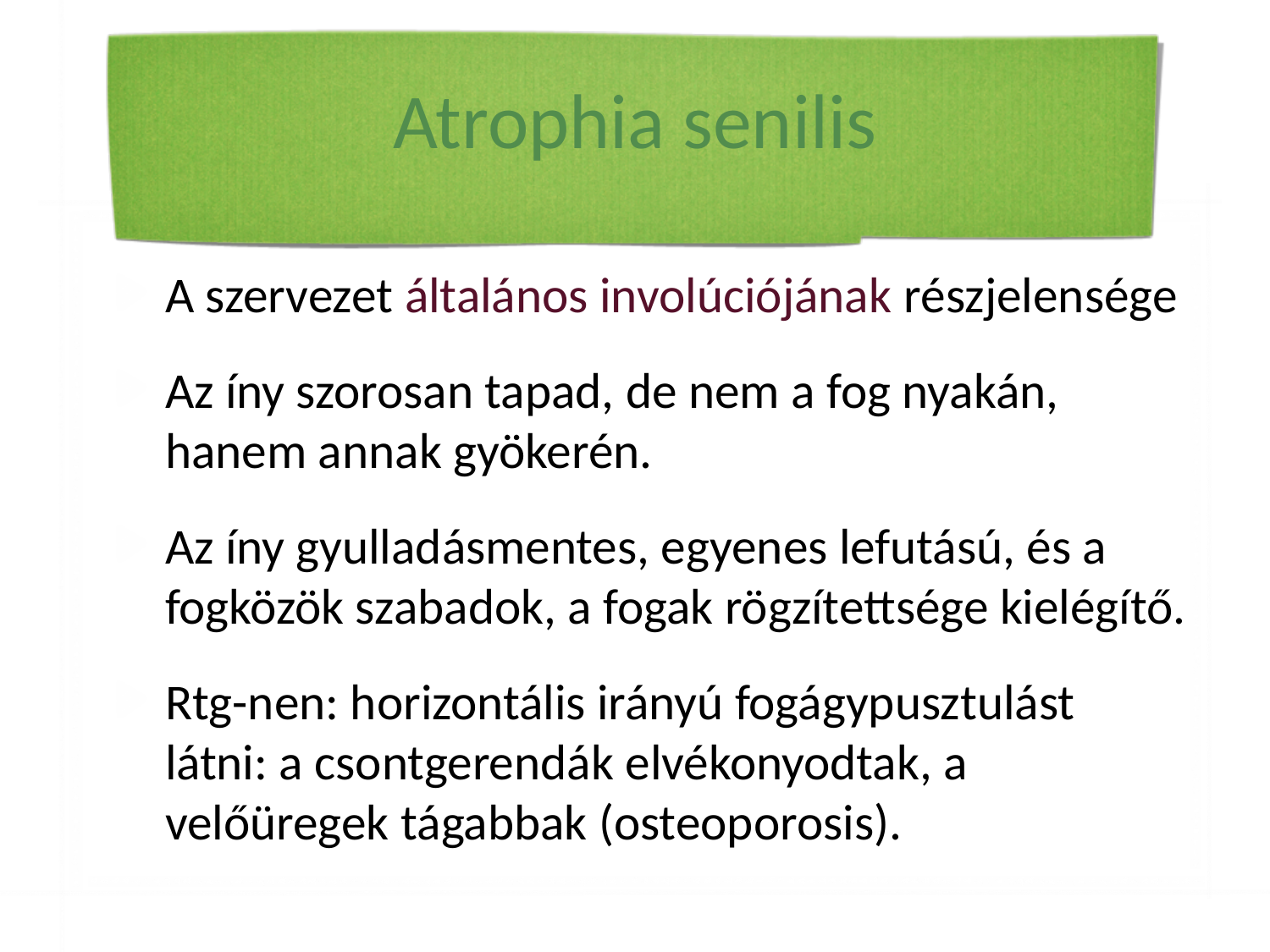

# Atrophia senilis
A szervezet általános involúciójának részjelensége
Az íny szorosan tapad, de nem a fog nyakán, hanem annak gyökerén.
Az íny gyulladásmentes, egyenes lefutású, és a fogközök szabadok, a fogak rögzítettsége kielégítő.
Rtg-nen: horizontális irányú fogágypusztulást látni: a csontgerendák elvékonyodtak, a velőüregek tágabbak (osteoporosis).